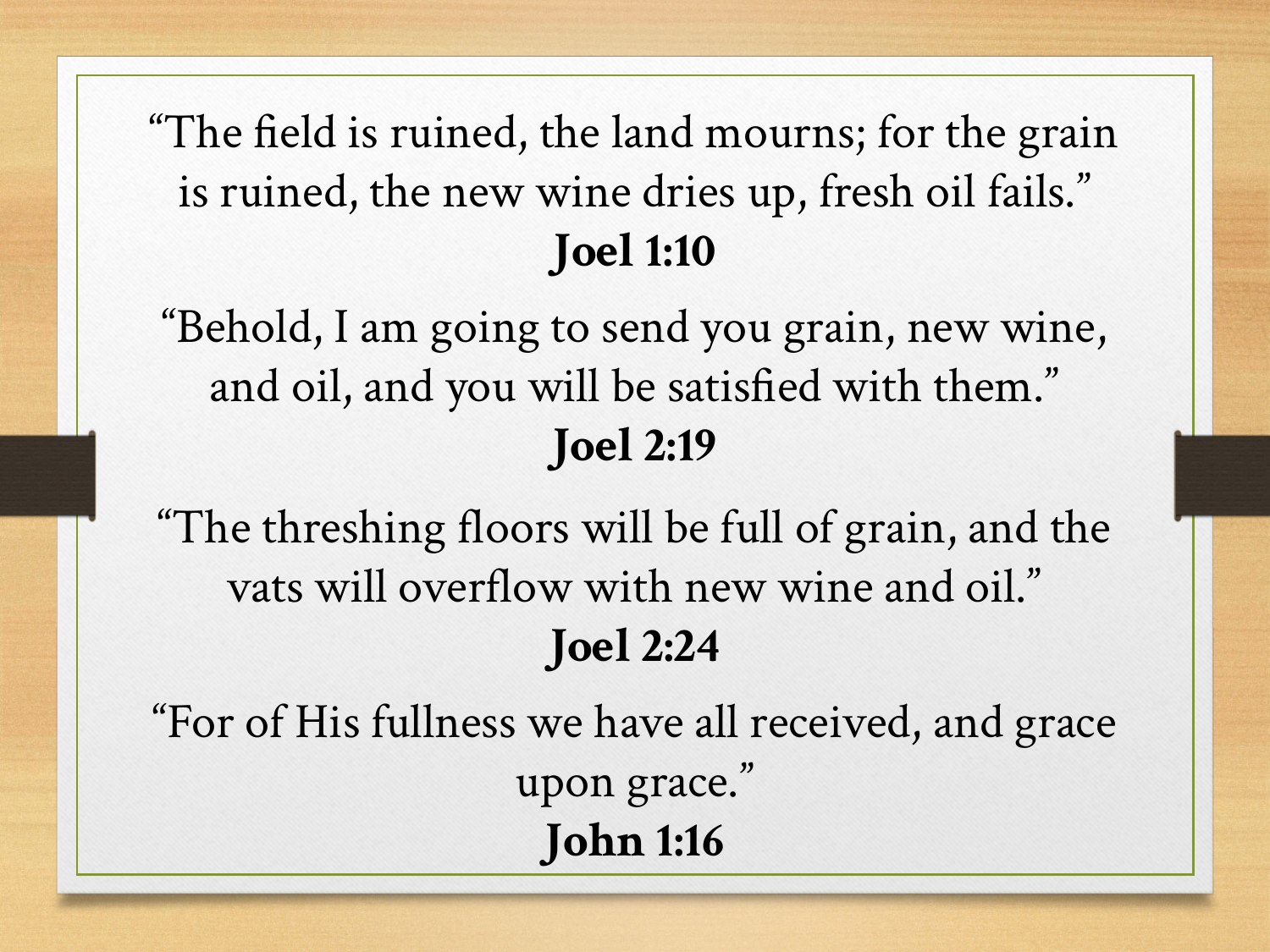

“The field is ruined, the land mourns; for the grain is ruined, the new wine dries up, fresh oil fails.”
Joel 1:10
“Behold, I am going to send you grain, new wine, and oil, and you will be satisfied with them.”
Joel 2:19
“The threshing floors will be full of grain, and the vats will overflow with new wine and oil.”
Joel 2:24
“For of His fullness we have all received, and grace upon grace.”
John 1:16